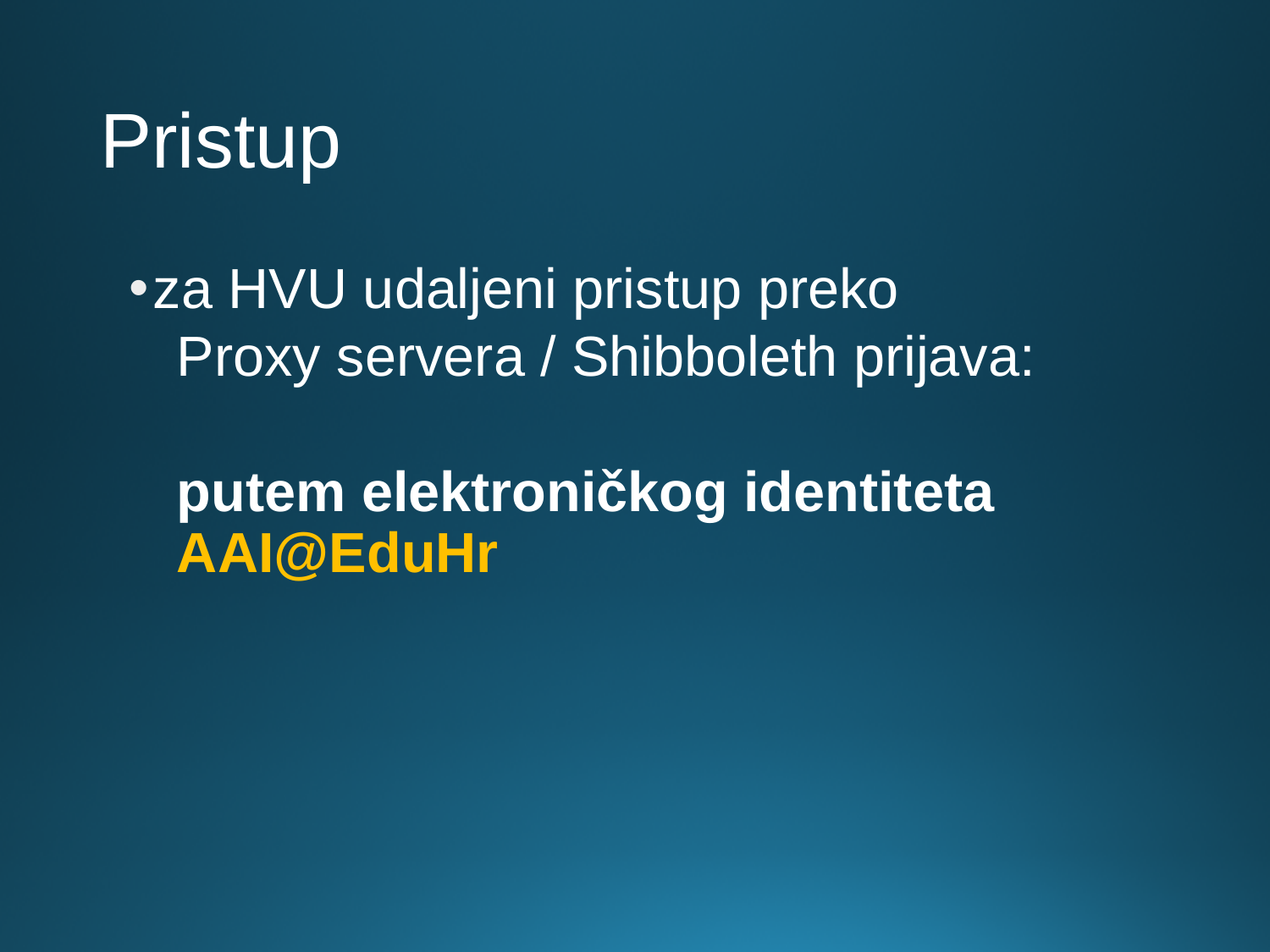

# Pristup
za HVU udaljeni pristup preko
Proxy servera / Shibboleth prijava:

putem elektroničkog identiteta AAI@EduHr